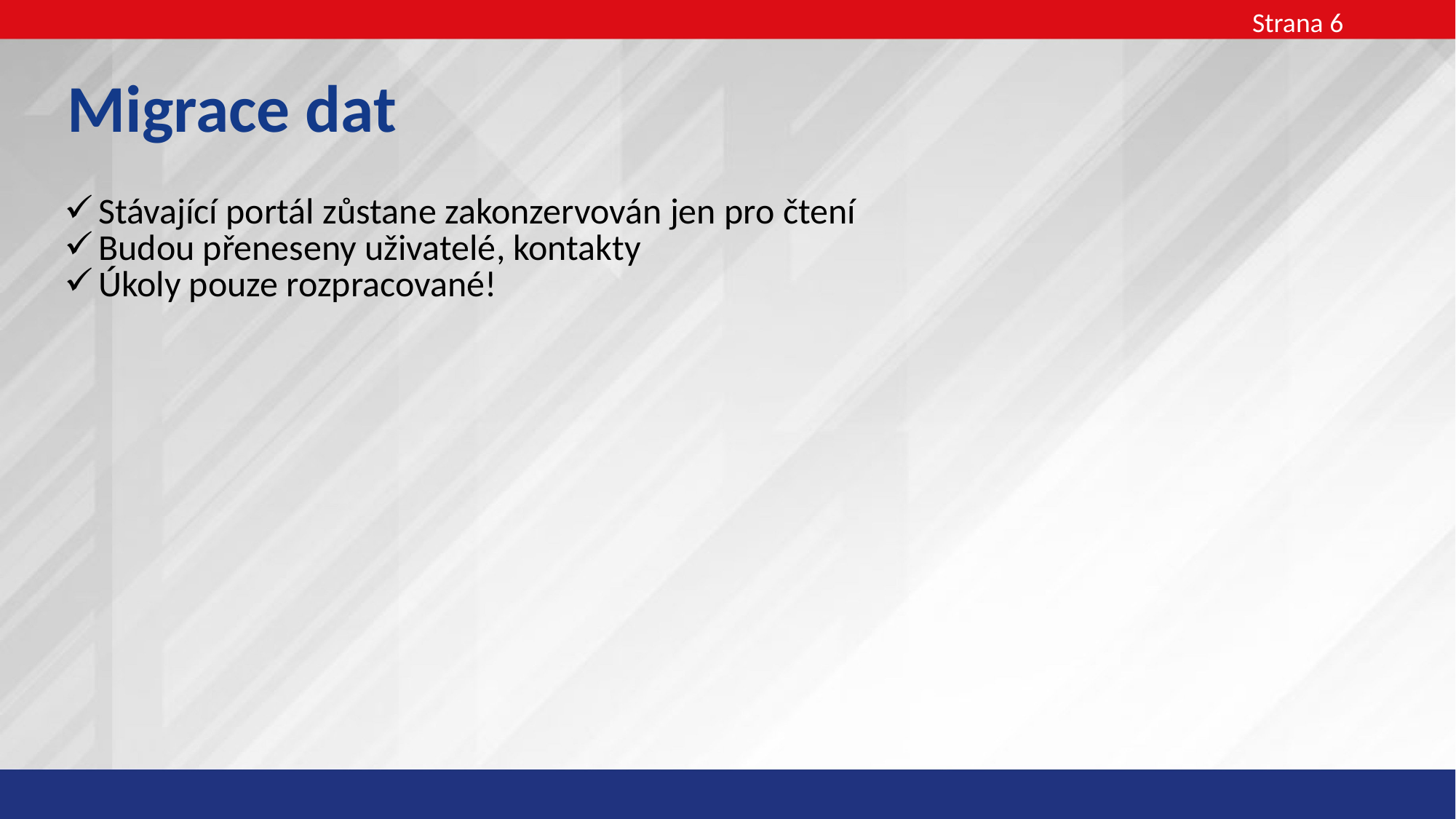

Strana 6
# Migrace dat
| Stávající portál zůstane zakonzervován jen pro čtení Budou přeneseny uživatelé, kontakty Úkoly pouze rozpracované! |
| --- |
|  |